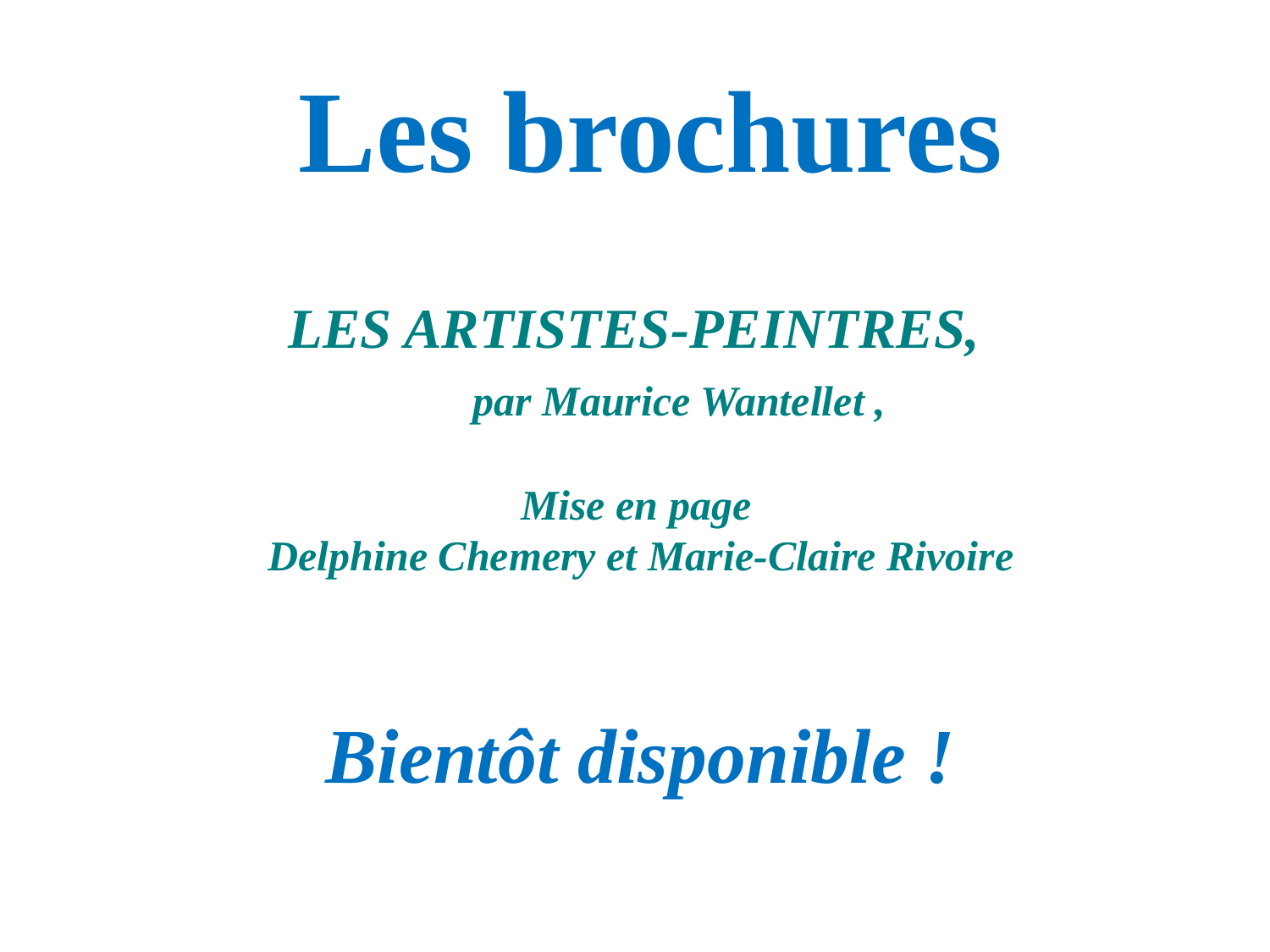

Les brochures

LES ARTISTES-PEINTRES,
	par Maurice Wantellet ,

Mise en page
Delphine Chemery et Marie-Claire Rivoire

Bientôt disponible !